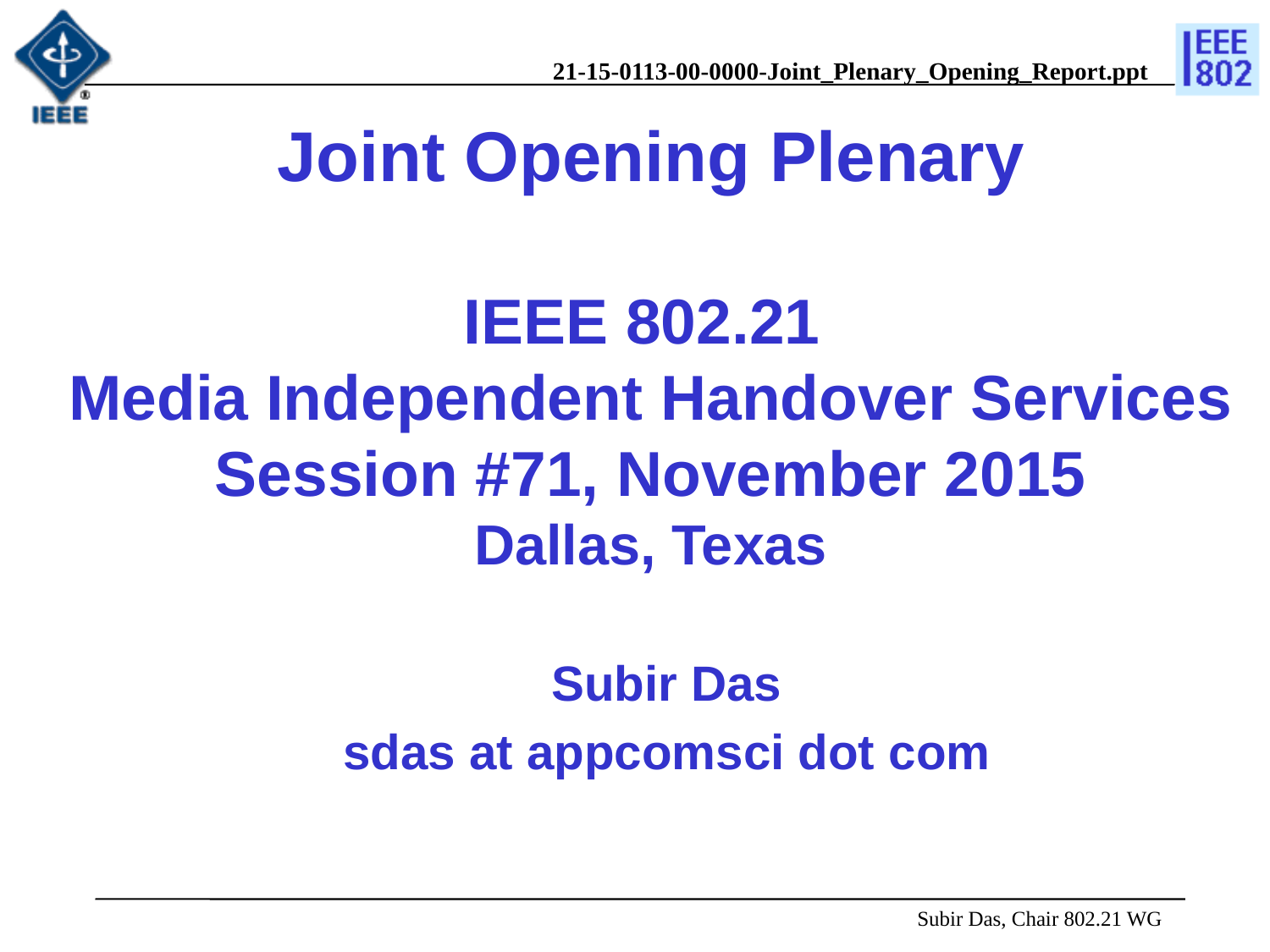

# Joint Opening Plenary IEEE 802.21 Media Independent Handover Services Session #71, November 2015 Dallas, Texas
Subir Das
sdas at appcomsci dot com
     Subir Das, Chair 802.21 WG